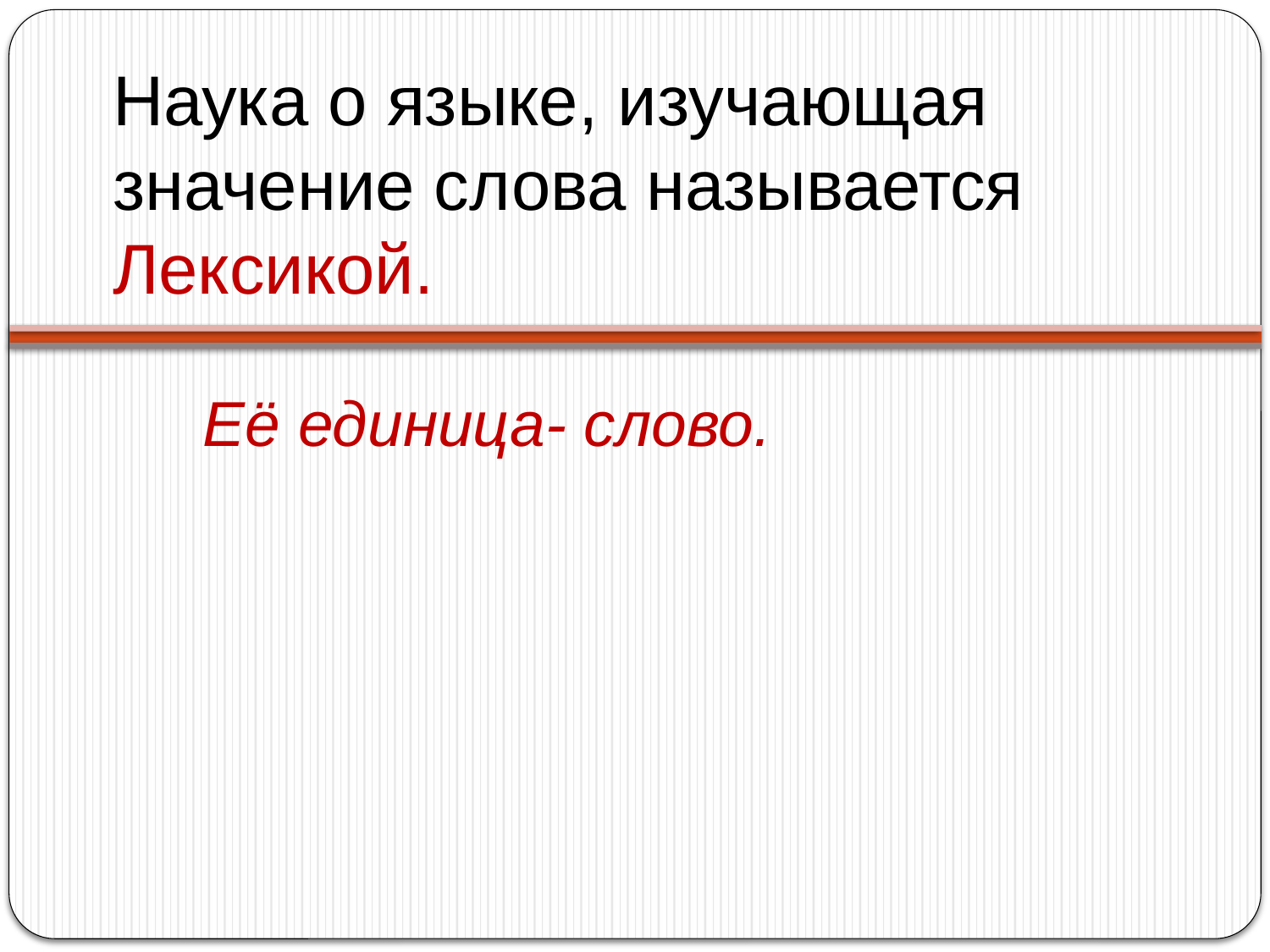

# Наука о языке, изучающая значение слова называется Лексикой.
Её единица- слово.